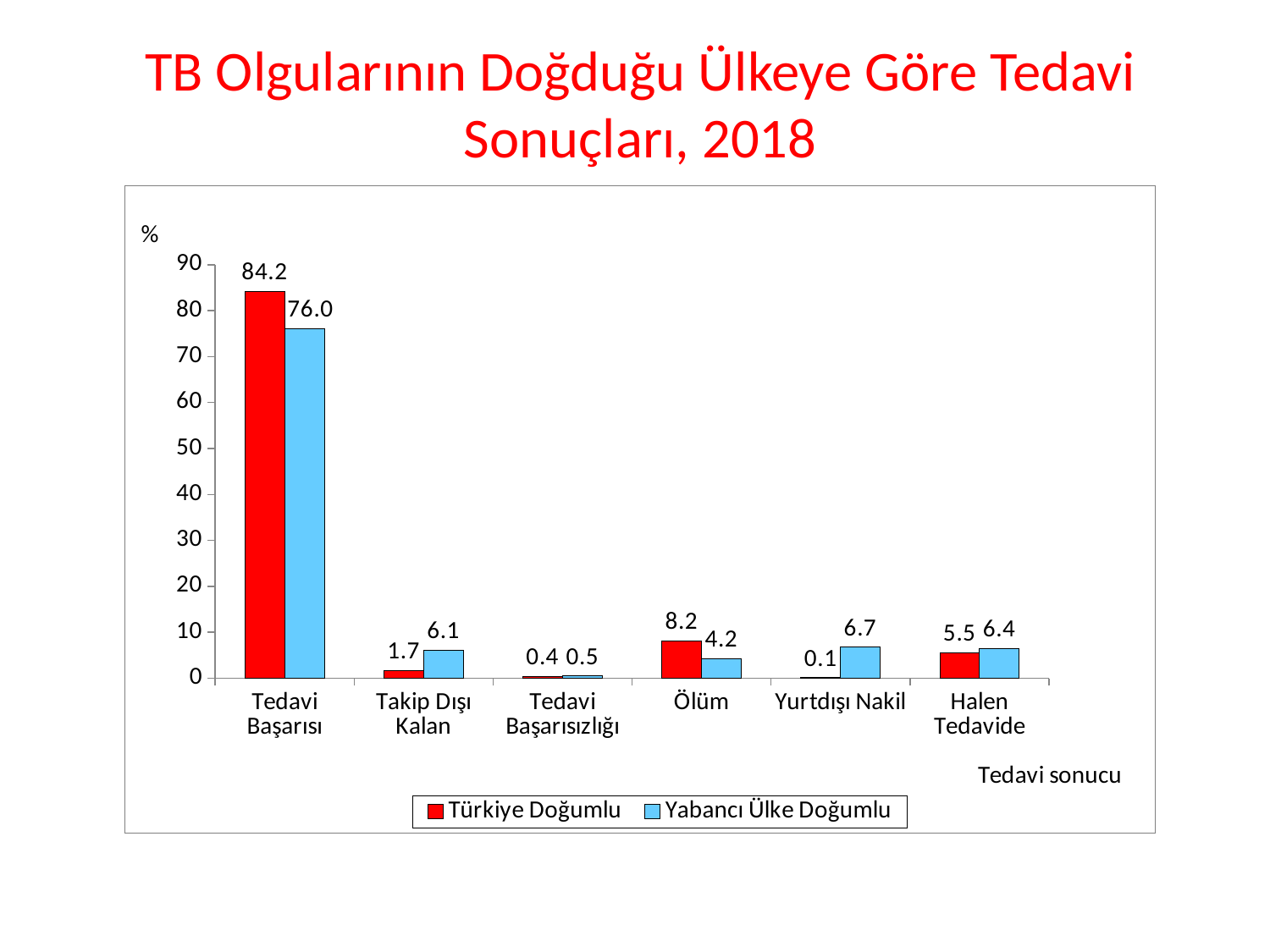

# TB Olgularının Doğduğu Ülkeye Göre Tedavi Sonuçları, 2018

### Chart

| Category | Türkiye Doğumlu | Yabancı Ülke Doğumlu |
|---|---|---|
| Tedavi Başarısı | 84.2 | 76.03758809710259 |
| Takip Dışı Kalan | 1.7141224645271878 | 6.108065779169929 |
| Tedavi Başarısızlığı | 0.3713932006475574 | 0.4698512137823023 |
| Ölüm | 8.170650414246262 | 4.22866092404072 |
| Yurtdışı Nakil | 0.1142748309684792 | 6.734534064212999 |
| Halen Tedavide | 5.504237691648414 | 6.421299921691465 |